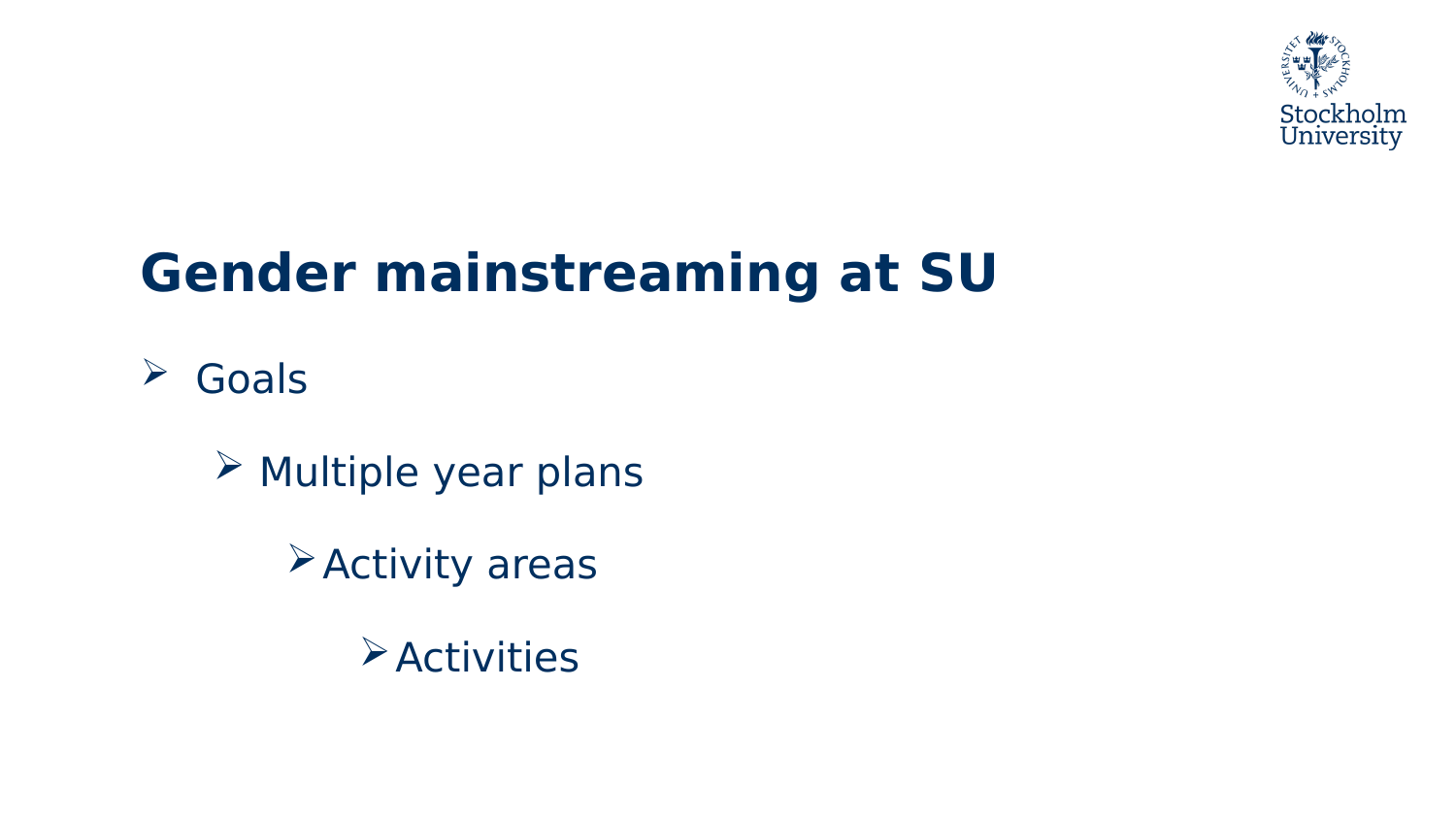

# Gender mainstreaming at SU
Goals
Multiple year plans
Activity areas
Activities